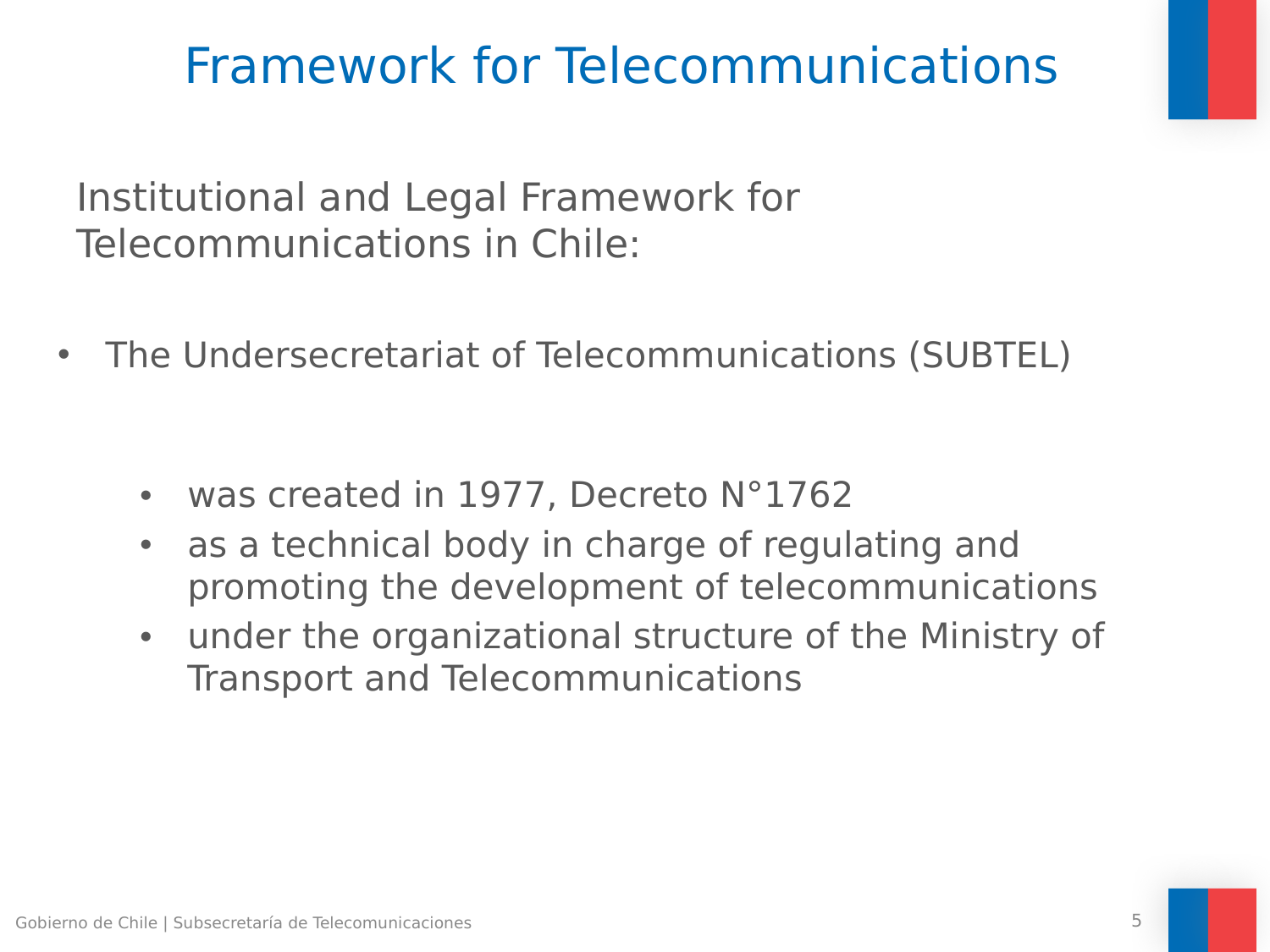

Framework for Telecommunications

Institutional and Legal Framework for Telecommunications in Chile:

The Undersecretariat of Telecommunications (SUBTEL)
was created in 1977, Decreto N°1762
as a technical body in charge of regulating and promoting the development of telecommunications
under the organizational structure of the Ministry of Transport and Telecommunications

Gobierno de Chile | Subsecretaría de Telecomunicaciones
5